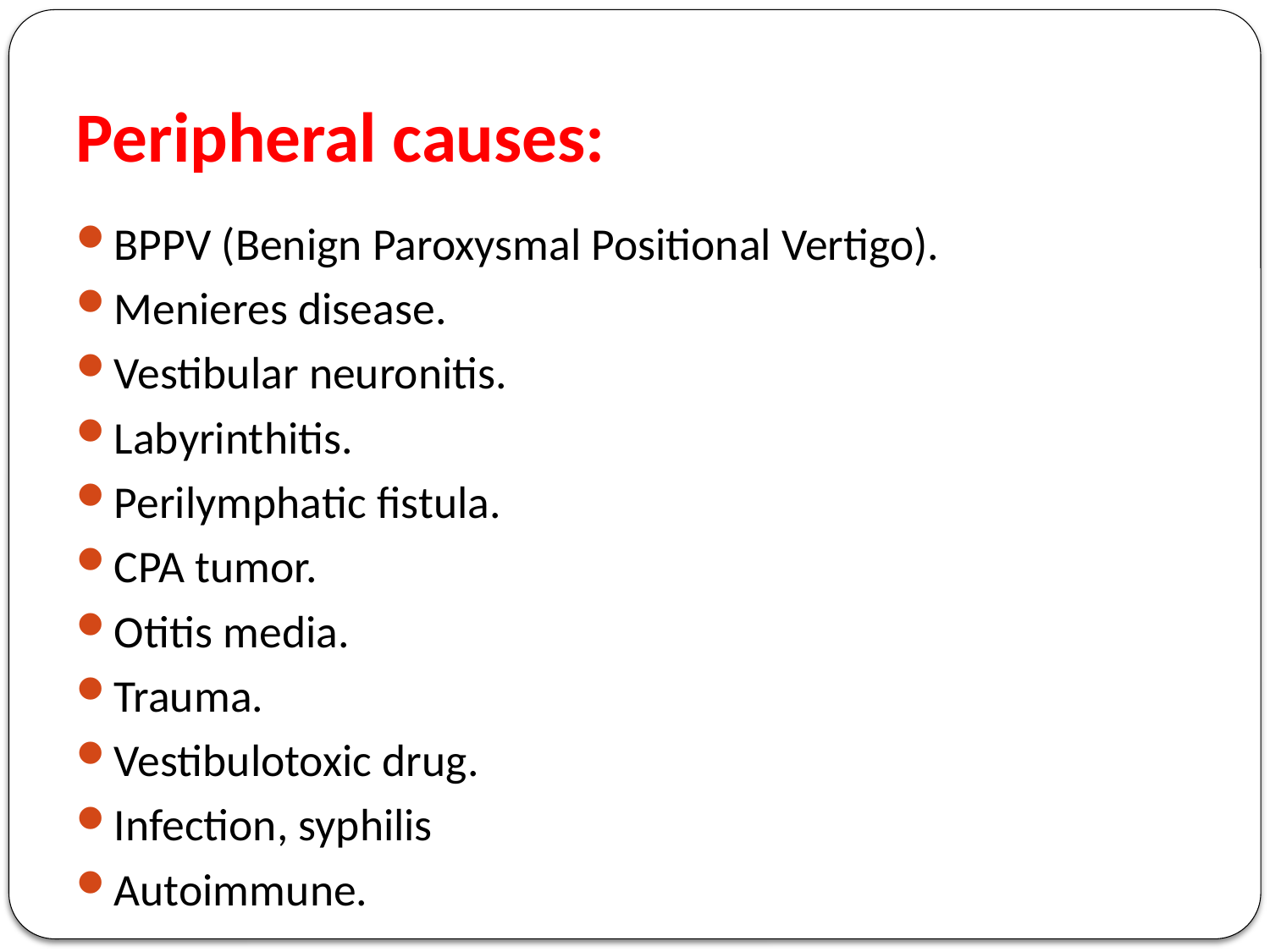

# Peripheral causes:
BPPV (Benign Paroxysmal Positional Vertigo).
Menieres disease.
Vestibular neuronitis.
Labyrinthitis.
Perilymphatic fistula.
CPA tumor.
Otitis media.
Trauma.
Vestibulotoxic drug.
Infection, syphilis
Autoimmune.